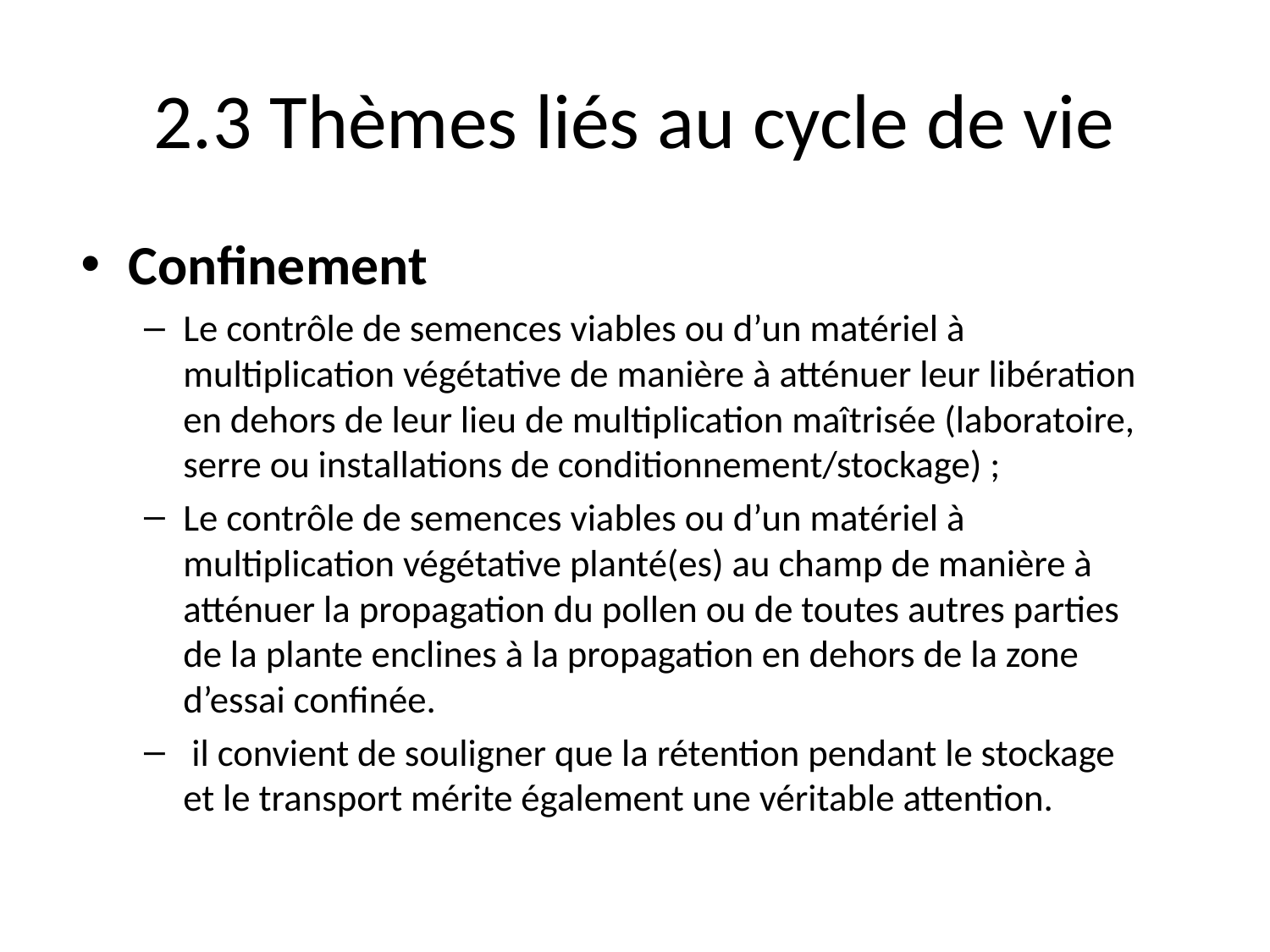

# 2.3 Thèmes liés au cycle de vie
Confinement
Le contrôle de semences viables ou d’un matériel à multiplication végétative de manière à atténuer leur libération en dehors de leur lieu de multiplication maîtrisée (laboratoire, serre ou installations de conditionnement/stockage) ;
Le contrôle de semences viables ou d’un matériel à multiplication végétative planté(es) au champ de manière à atténuer la propagation du pollen ou de toutes autres parties de la plante enclines à la propagation en dehors de la zone d’essai confinée.
 il convient de souligner que la rétention pendant le stockage et le transport mérite également une véritable attention.